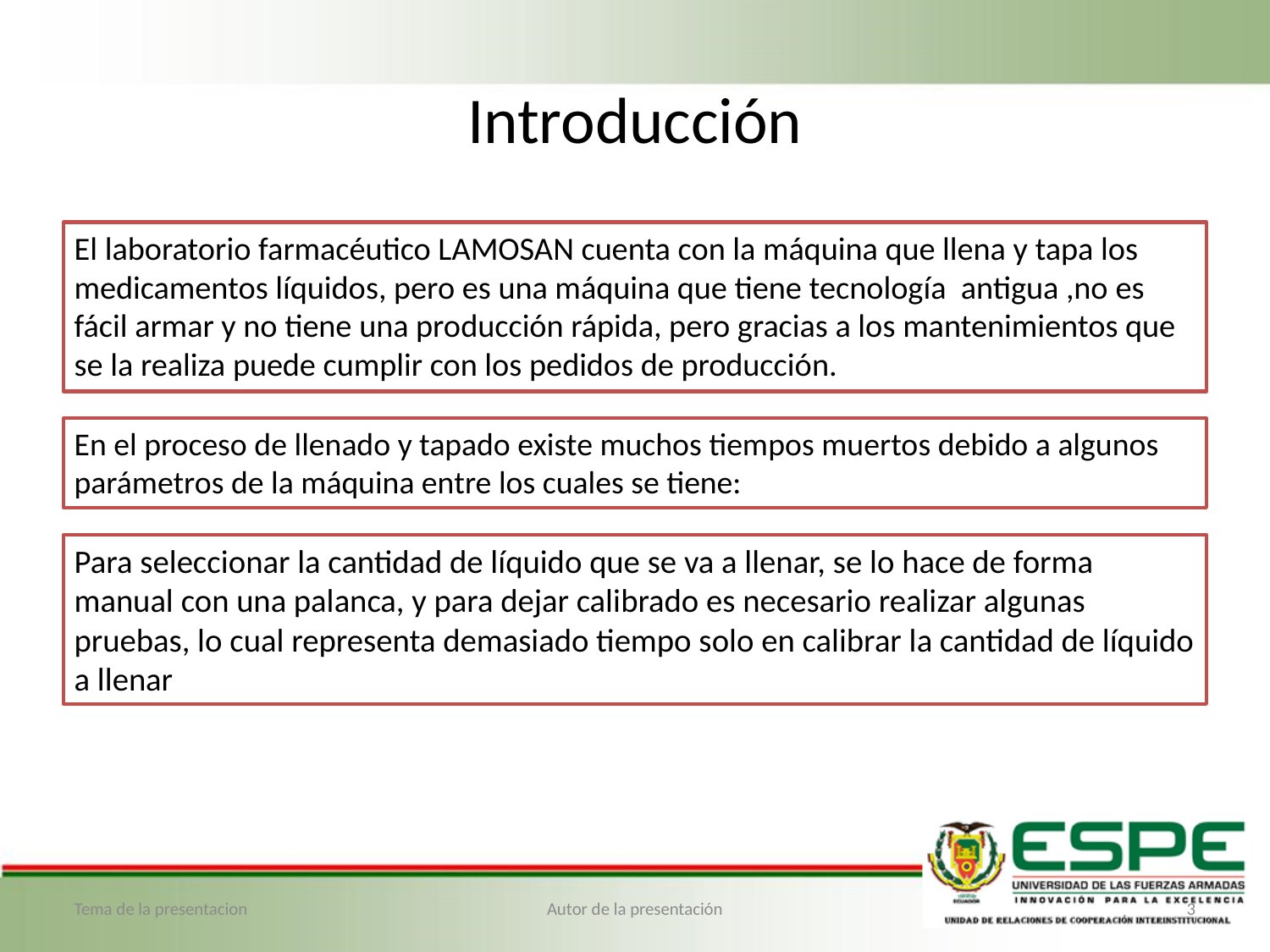

# Introducción
El laboratorio farmacéutico LAMOSAN cuenta con la máquina que llena y tapa los medicamentos líquidos, pero es una máquina que tiene tecnología  antigua ,no es fácil armar y no tiene una producción rápida, pero gracias a los mantenimientos que se la realiza puede cumplir con los pedidos de producción.

En el proceso de llenado y tapado existe muchos tiempos muertos debido a algunos parámetros de la máquina entre los cuales se tiene:

Para seleccionar la cantidad de líquido que se va a llenar, se lo hace de forma manual con una palanca, y para dejar calibrado es necesario realizar algunas pruebas, lo cual representa demasiado tiempo solo en calibrar la cantidad de líquido a llenar
Tema de la presentacion
Autor de la presentación
3